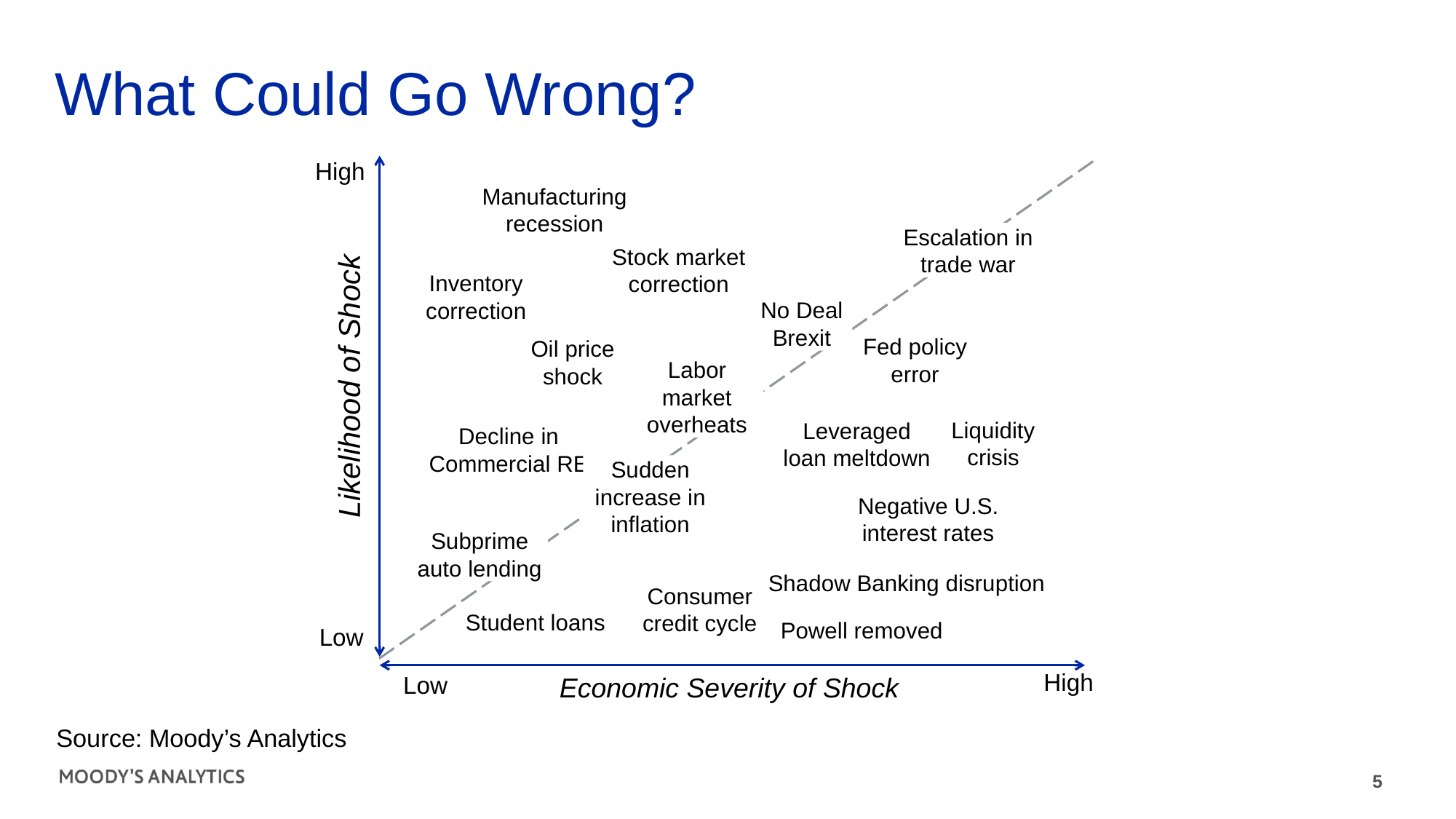

# What Could Go Wrong?
High
Manufacturing recession
Escalation in trade war
Stock market correction
Inventory correction
No Deal Brexit
Fed policy error
Oil price shock
Labor market overheats
Likelihood of Shock
Liquidity crisis
Leveraged loan meltdown
Decline in Commercial RE
Sudden increase in inflation
Negative U.S. interest rates
Subprime auto lending
Shadow Banking disruption
Consumer credit cycle
Student loans
Powell removed
Low
High
Low
Economic Severity of Shock
Source: Moody’s Analytics